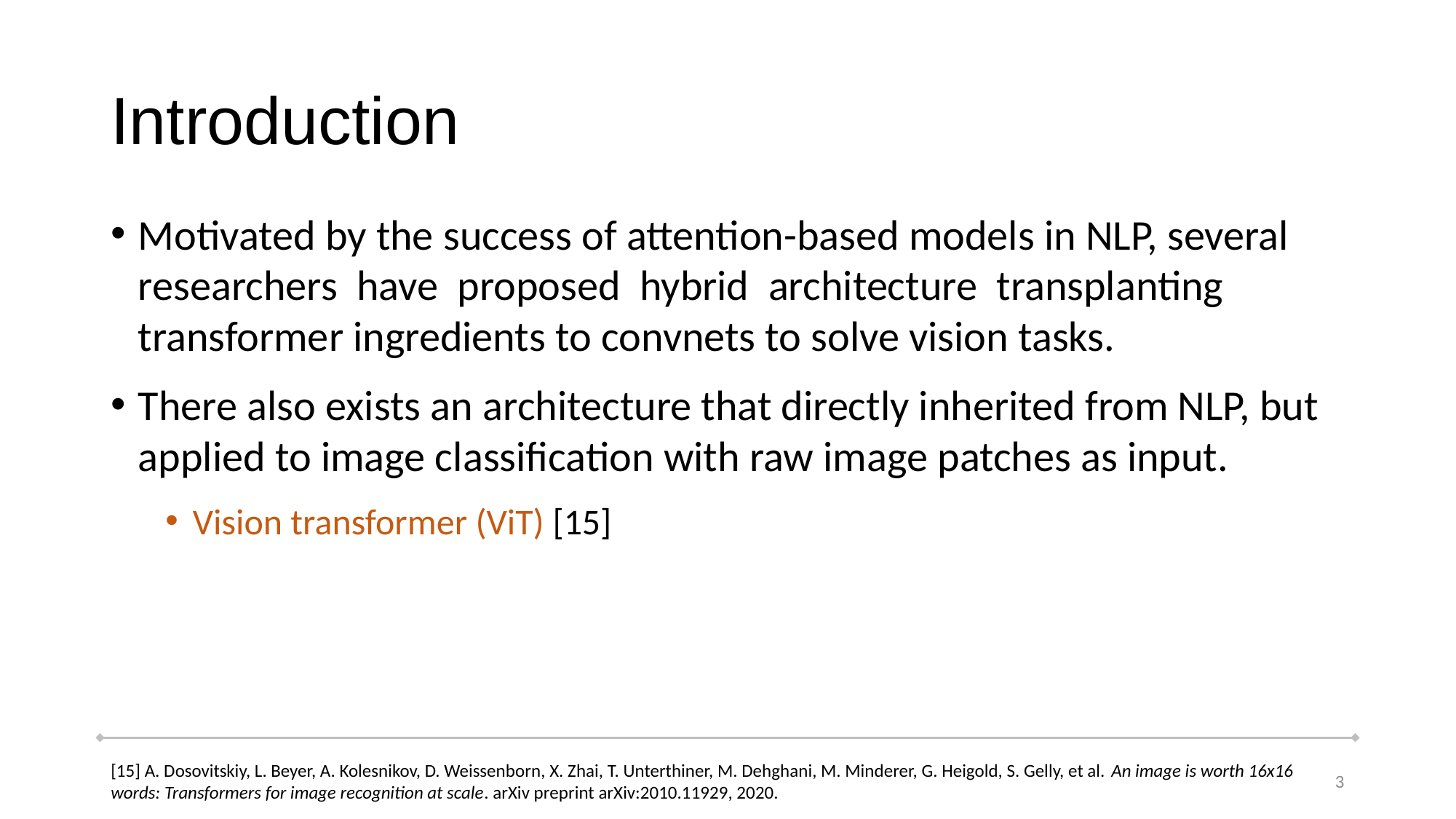

# Introduction
Motivated by the success of attention-based models in NLP, several researchers  have  proposed  hybrid  architecture  transplanting transformer ingredients to convnets to solve vision tasks.
There also exists an architecture that directly inherited from NLP, but applied to image classification with raw image patches as input.
Vision transformer (ViT) [15]
[15] A. Dosovitskiy, L. Beyer, A. Kolesnikov, D. Weissenborn, X. Zhai, T. Unterthiner, M. Dehghani, M. Minderer, G. Heigold, S. Gelly, et al. An image is worth 16x16 words: Transformers for image recognition at scale. arXiv preprint arXiv:2010.11929, 2020.
3